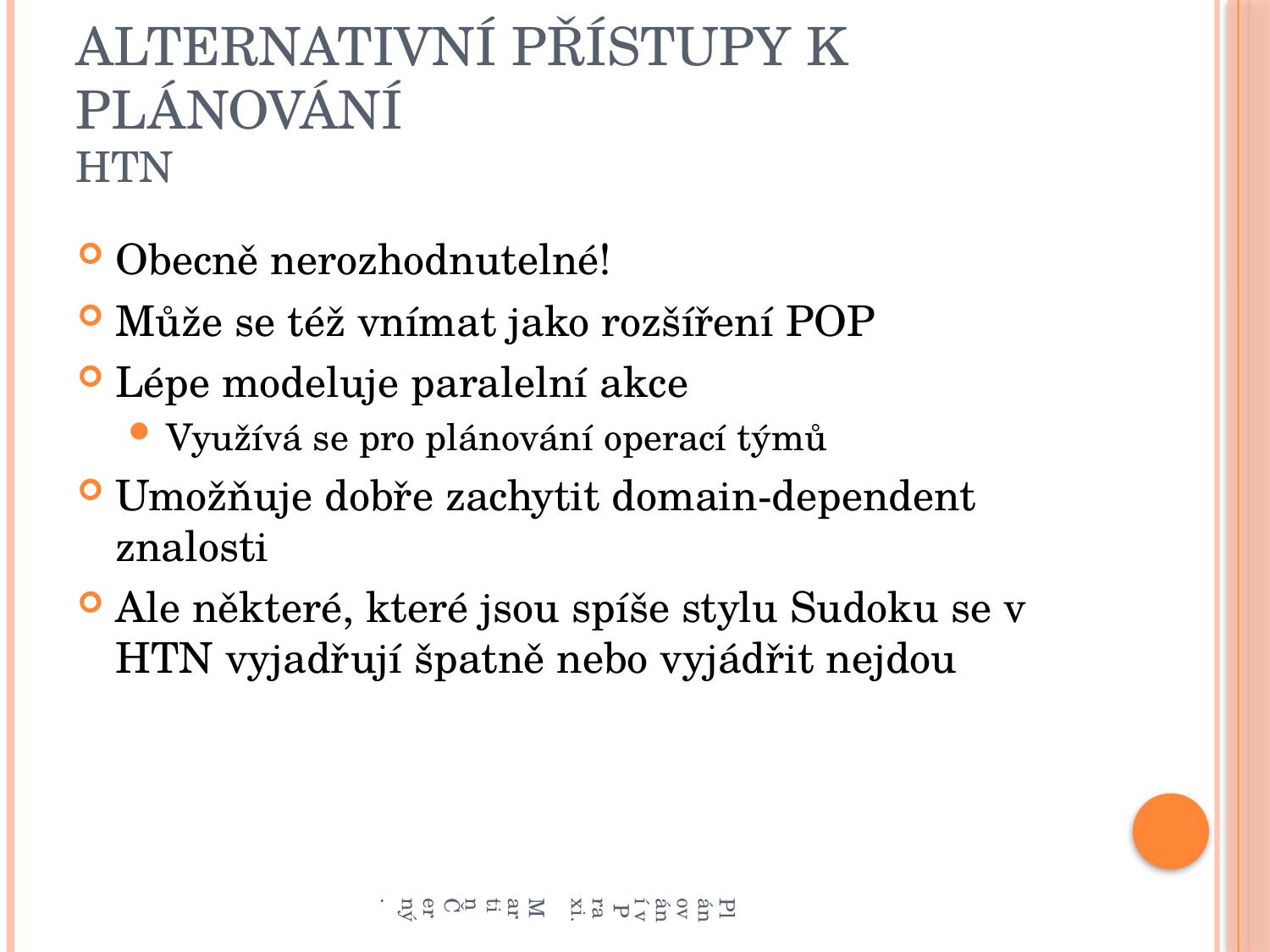

# Alternativní přístupy k plánování HTN
Obecně nerozhodnutelné!
Může se též vnímat jako rozšíření POP
Lépe modeluje paralelní akce
Využívá se pro plánování operací týmů
Umožňuje dobře zachytit domain-dependent znalosti
Ale některé, které jsou spíše stylu Sudoku se v HTN vyjadřují špatně nebo vyjádřit nejdou

Plánování v Praxi. Martin Černý.